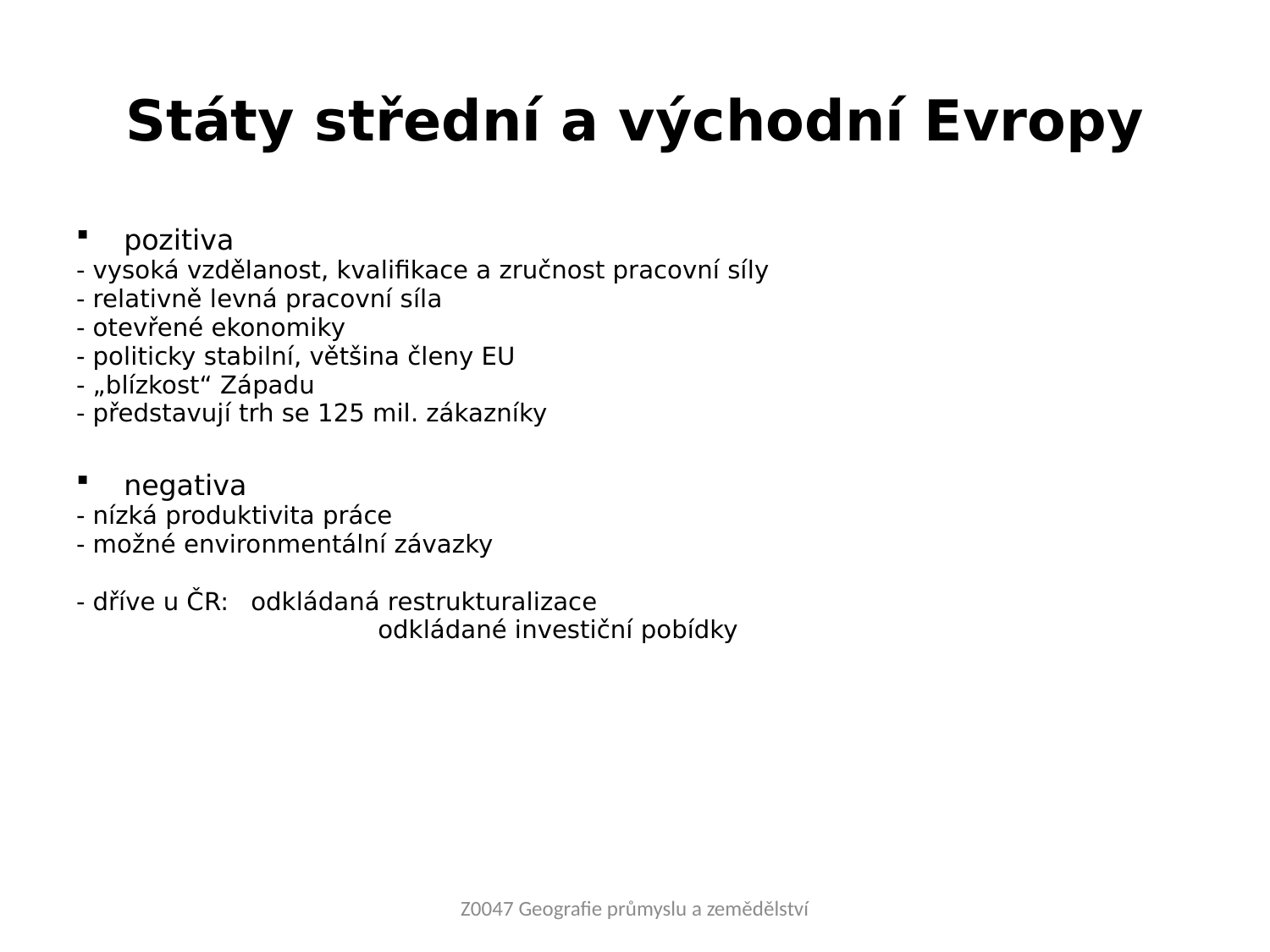

# Státy střední a východní Evropy
pozitiva
- vysoká vzdělanost, kvalifikace a zručnost pracovní síly
- relativně levná pracovní síla
- otevřené ekonomiky
- politicky stabilní, většina členy EU
- „blízkost“ Západu
- představují trh se 125 mil. zákazníky

negativa
- nízká produktivita práce
- možné environmentální závazky

- dříve u ČR: 	odkládaná restrukturalizace
			odkládané investiční pobídky

Z0047 Geografie průmyslu a zemědělství